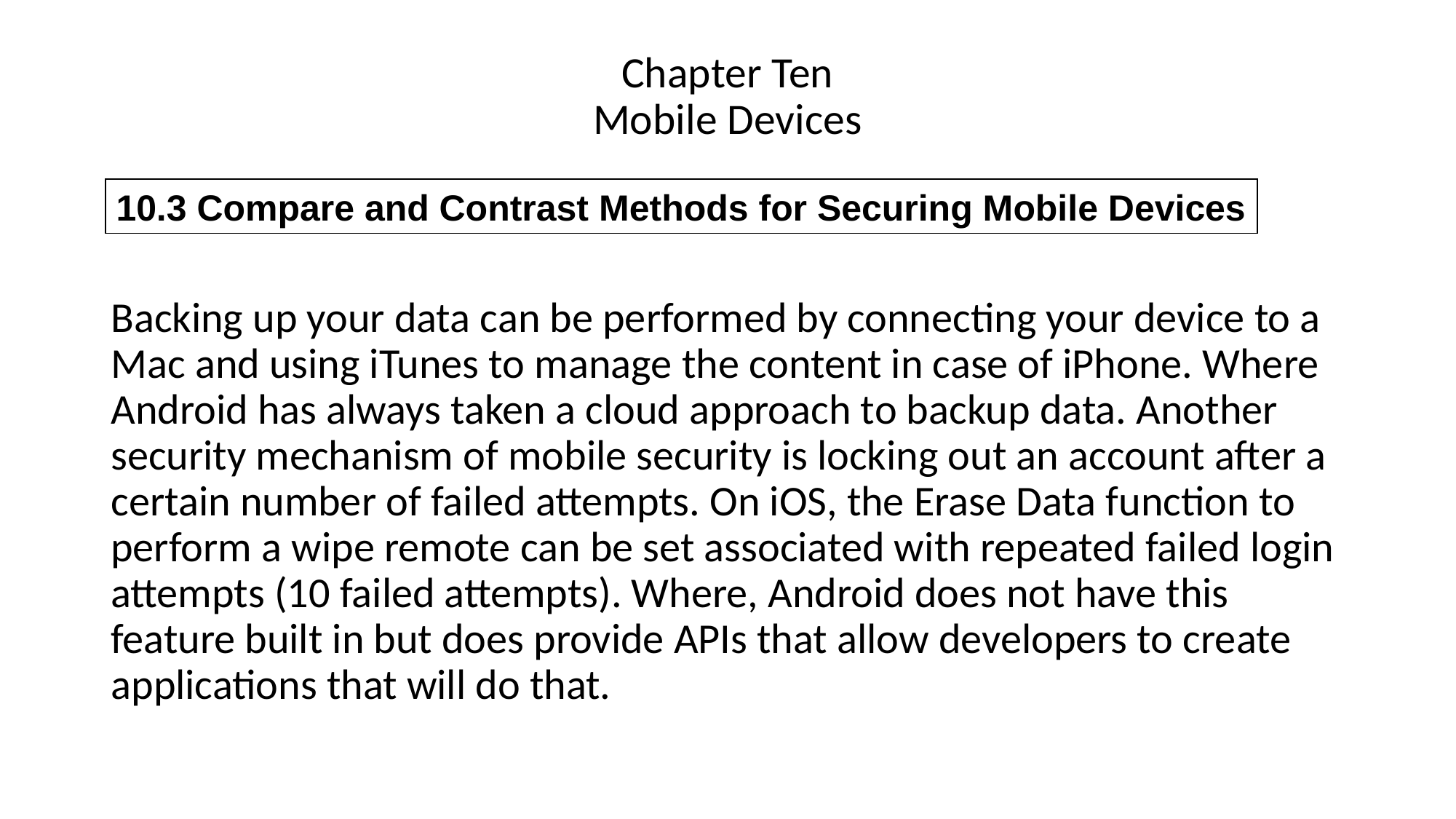

# Chapter Ten Mobile Devices
10.3 Compare and Contrast Methods for Securing Mobile Devices
Backing up your data can be performed by connecting your device to a Mac and using iTunes to manage the content in case of iPhone. Where Android has always taken a cloud approach to backup data. Another security mechanism of mobile security is locking out an account after a certain number of failed attempts. On iOS, the Erase Data function to perform a wipe remote can be set associated with repeated failed login attempts (10 failed attempts). Where, Android does not have this feature built in but does provide APIs that allow developers to create applications that will do that.